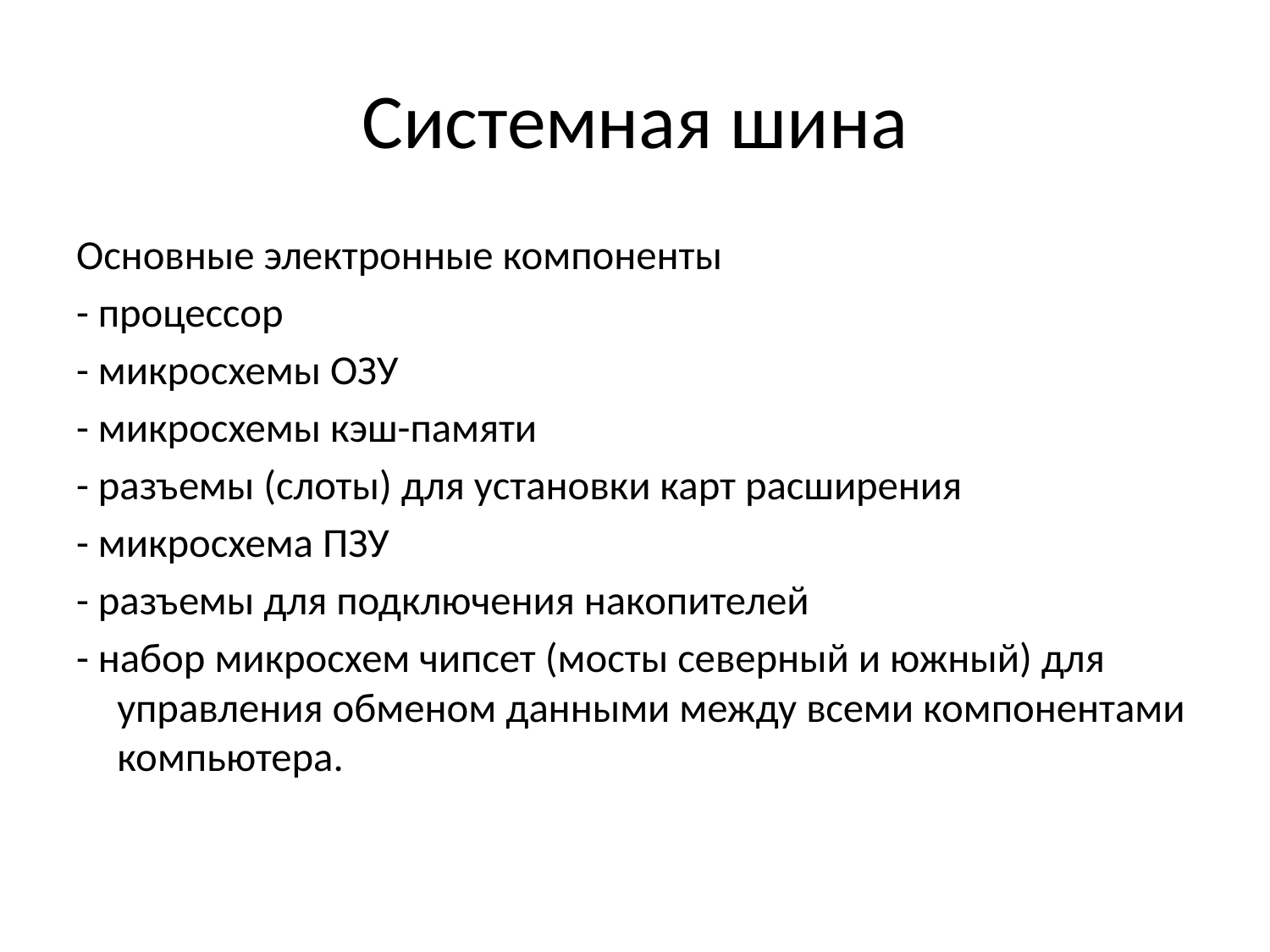

# Системная шина
Основные электронные компоненты
- процессор
- микросхемы ОЗУ
- микросхемы кэш-памяти
- разъемы (слоты) для установки карт расширения
- микросхема ПЗУ
- разъемы для подключения накопителей
- набор микросхем чипсет (мосты северный и южный) для управления обменом данными между всеми компонентами компьютера.